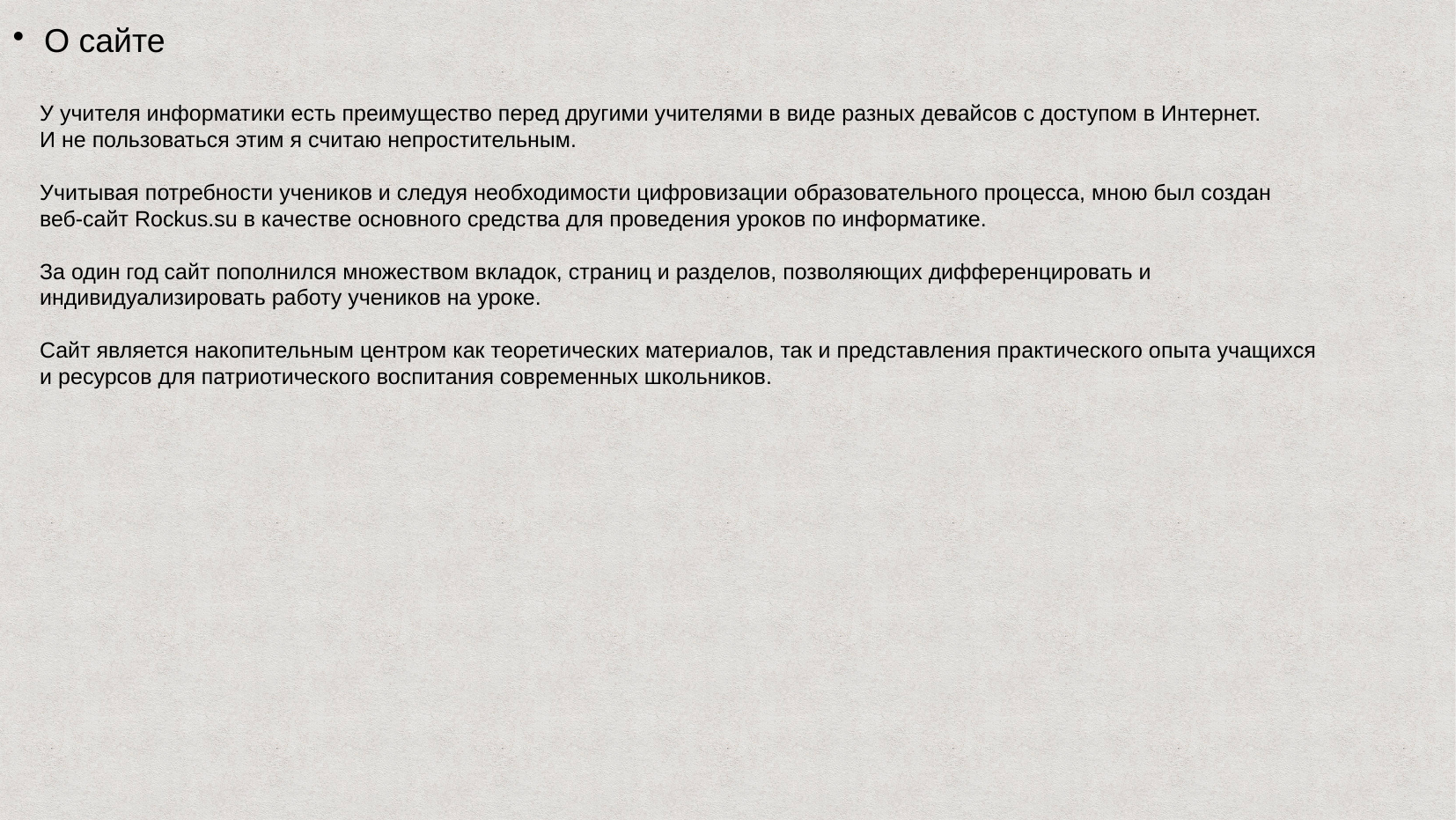

О сайте
У учителя информатики есть преимущество перед другими учителями в виде разных девайсов с доступом в Интернет.
И не пользоваться этим я считаю непростительным.

Учитывая потребности учеников и следуя необходимости цифровизации образовательного процесса, мною был создан веб-сайт Rockus.su в качестве основного средства для проведения уроков по информатике.

За один год сайт пополнился множеством вкладок, страниц и разделов, позволяющих дифференцировать и индивидуализировать работу учеников на уроке.

Сайт является накопительным центром как теоретических материалов, так и представления практического опыта учащихся и ресурсов для патриотического воспитания современных школьников.